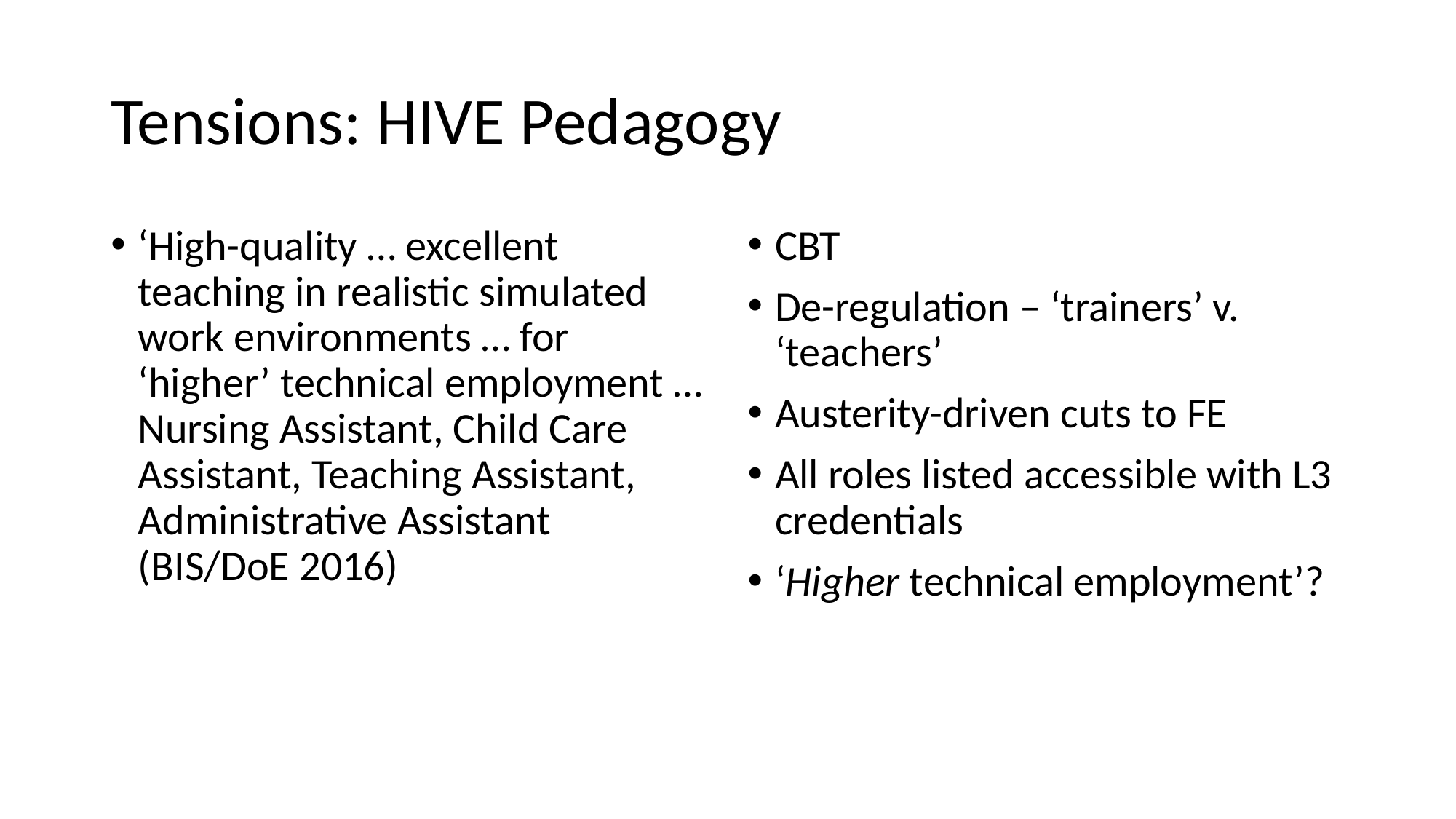

# Tensions: HIVE Pedagogy
‘High-quality … excellent teaching in realistic simulated work environments … for ‘higher’ technical employment … Nursing Assistant, Child Care Assistant, Teaching Assistant, Administrative Assistant (BIS/DoE 2016)
CBT
De-regulation – ‘trainers’ v. ‘teachers’
Austerity-driven cuts to FE
All roles listed accessible with L3 credentials
‘Higher technical employment’?